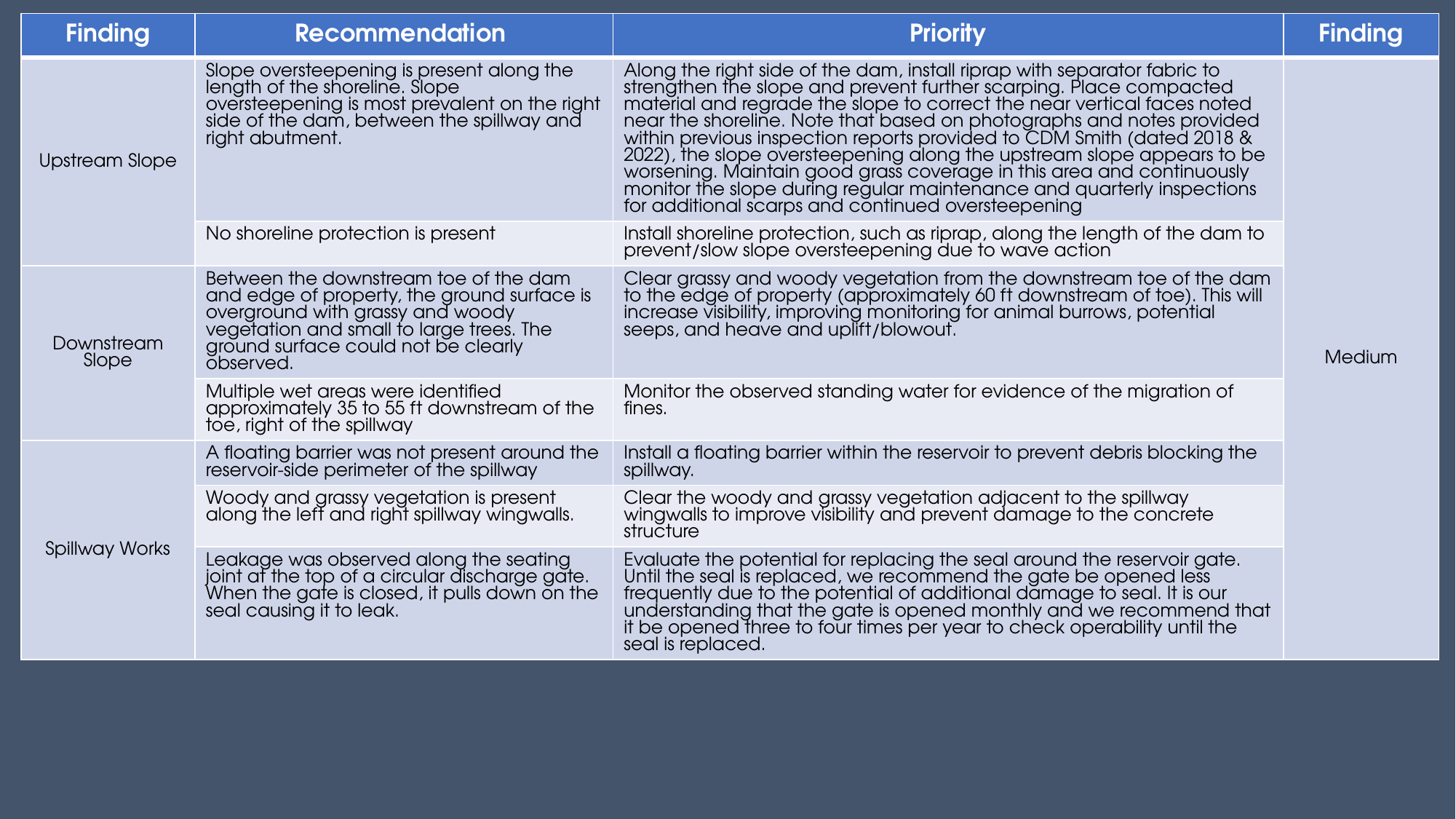

| Finding | Recommendation | Priority | Finding |
| --- | --- | --- | --- |
| Upstream Slope | Slope oversteepening is present along the length of the shoreline. Slope oversteepening is most prevalent on the right side of the dam, between the spillway and right abutment. | Along the right side of the dam, install riprap with separator fabric to strengthen the slope and prevent further scarping. Place compacted material and regrade the slope to correct the near vertical faces noted near the shoreline. Note that based on photographs and notes provided within previous inspection reports provided to CDM Smith (dated 2018 & 2022), the slope oversteepening along the upstream slope appears to be worsening. Maintain good grass coverage in this area and continuously monitor the slope during regular maintenance and quarterly inspections for additional scarps and continued oversteepening | Medium |
|  | No shoreline protection is present | Install shoreline protection, such as riprap, along the length of the dam to prevent/slow slope oversteepening due to wave action |  |
| Downstream Slope | Between the downstream toe of the dam and edge of property, the ground surface is overground with grassy and woody vegetation and small to large trees. The ground surface could not be clearly observed. | Clear grassy and woody vegetation from the downstream toe of the dam to the edge of property (approximately 60 ft downstream of toe). This will increase visibility, improving monitoring for animal burrows, potential seeps, and heave and uplift/blowout. |  |
|  | Multiple wet areas were identified approximately 35 to 55 ft downstream of the toe, right of the spillway | Monitor the observed standing water for evidence of the migration of fines. |  |
| Spillway Works | A floating barrier was not present around the reservoir-side perimeter of the spillway | Install a floating barrier within the reservoir to prevent debris blocking the spillway. |  |
|  | Woody and grassy vegetation is present along the left and right spillway wingwalls. | Clear the woody and grassy vegetation adjacent to the spillway wingwalls to improve visibility and prevent damage to the concrete structure |  |
|  | Leakage was observed along the seating joint at the top of a circular discharge gate. When the gate is closed, it pulls down on the seal causing it to leak. | Evaluate the potential for replacing the seal around the reservoir gate. Until the seal is replaced, we recommend the gate be opened less frequently due to the potential of additional damage to seal. It is our understanding that the gate is opened monthly and we recommend that it be opened three to four times per year to check operability until the seal is replaced. |  |
#